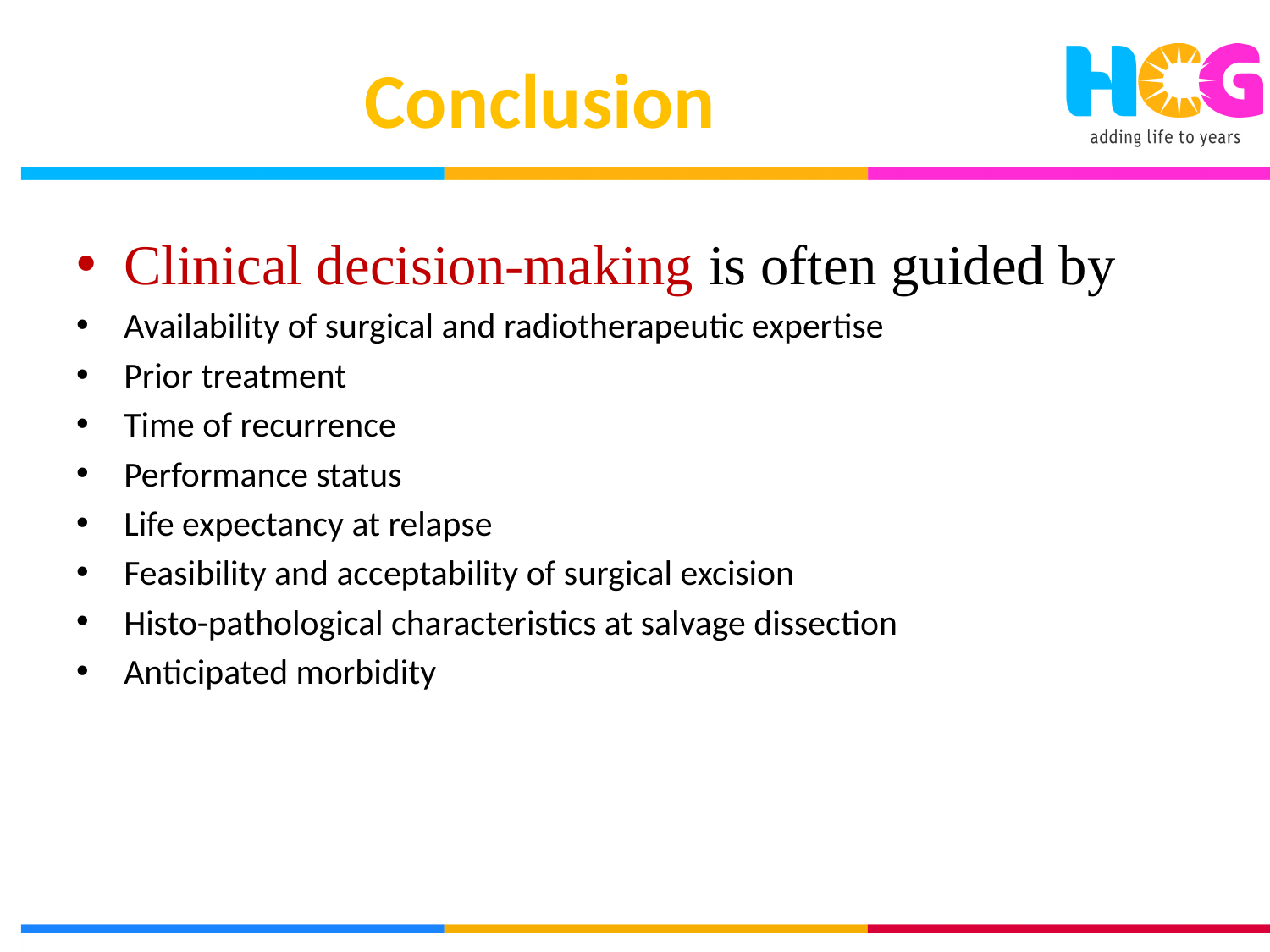

# Conclusion
Clinical decision-making is often guided by
Availability of surgical and radiotherapeutic expertise
Prior treatment
Time of recurrence
Performance status
Life expectancy at relapse
Feasibility and acceptability of surgical excision
Histo-pathological characteristics at salvage dissection
Anticipated morbidity